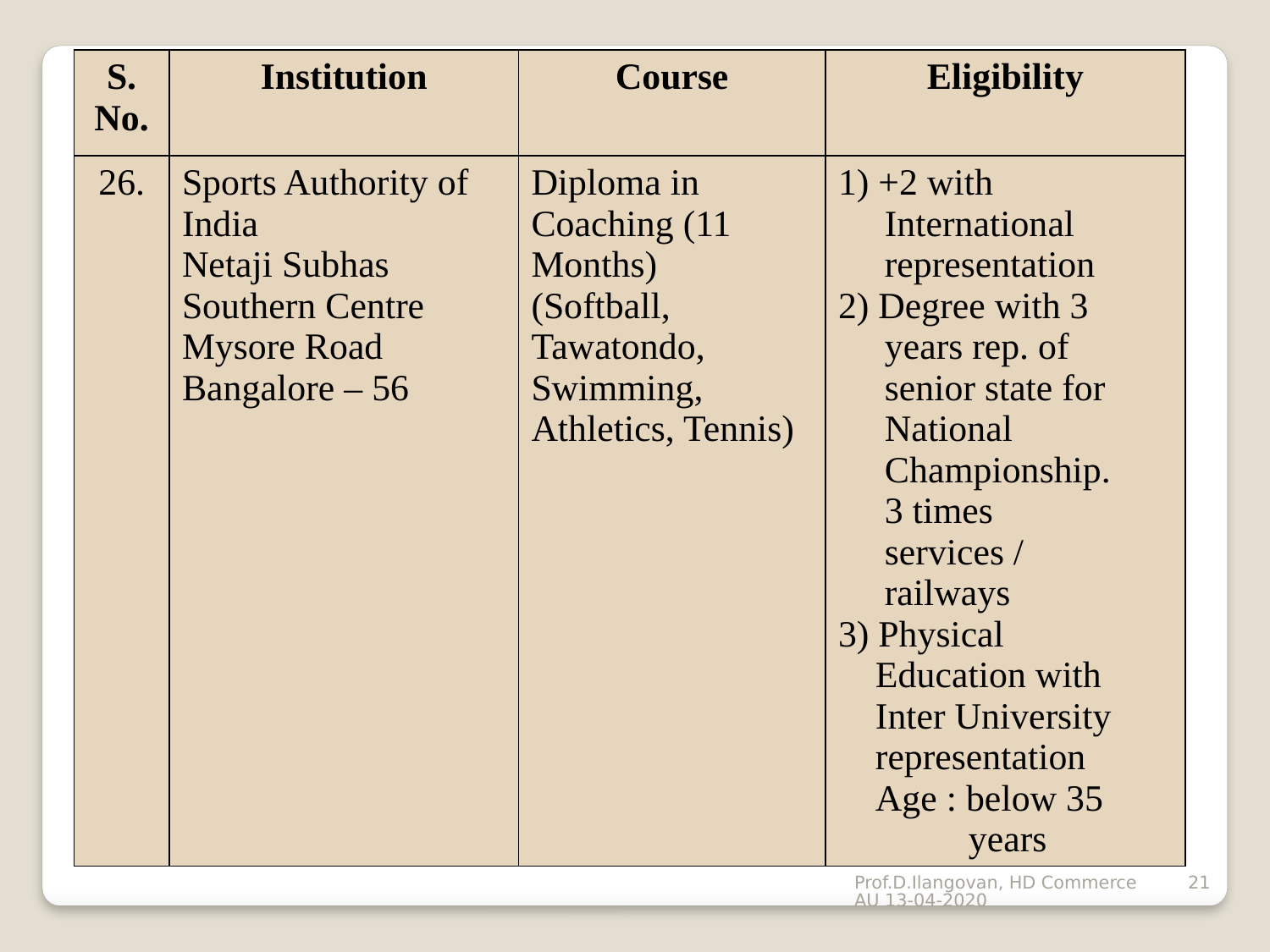

| S. No. | Institution | Course | Eligibility |
| --- | --- | --- | --- |
| 26. | Sports Authority of India Netaji Subhas Southern Centre Mysore Road Bangalore – 56 | Diploma in Coaching (11 Months) (Softball, Tawatondo, Swimming, Athletics, Tennis) | 1) +2 with International representation 2) Degree with 3 years rep. of senior state for National Championship. 3 times services / railways 3) Physical Education with Inter University representation Age : below 35 years |
Prof.D.Ilangovan, HD Commerce AU 13-04-2020
21